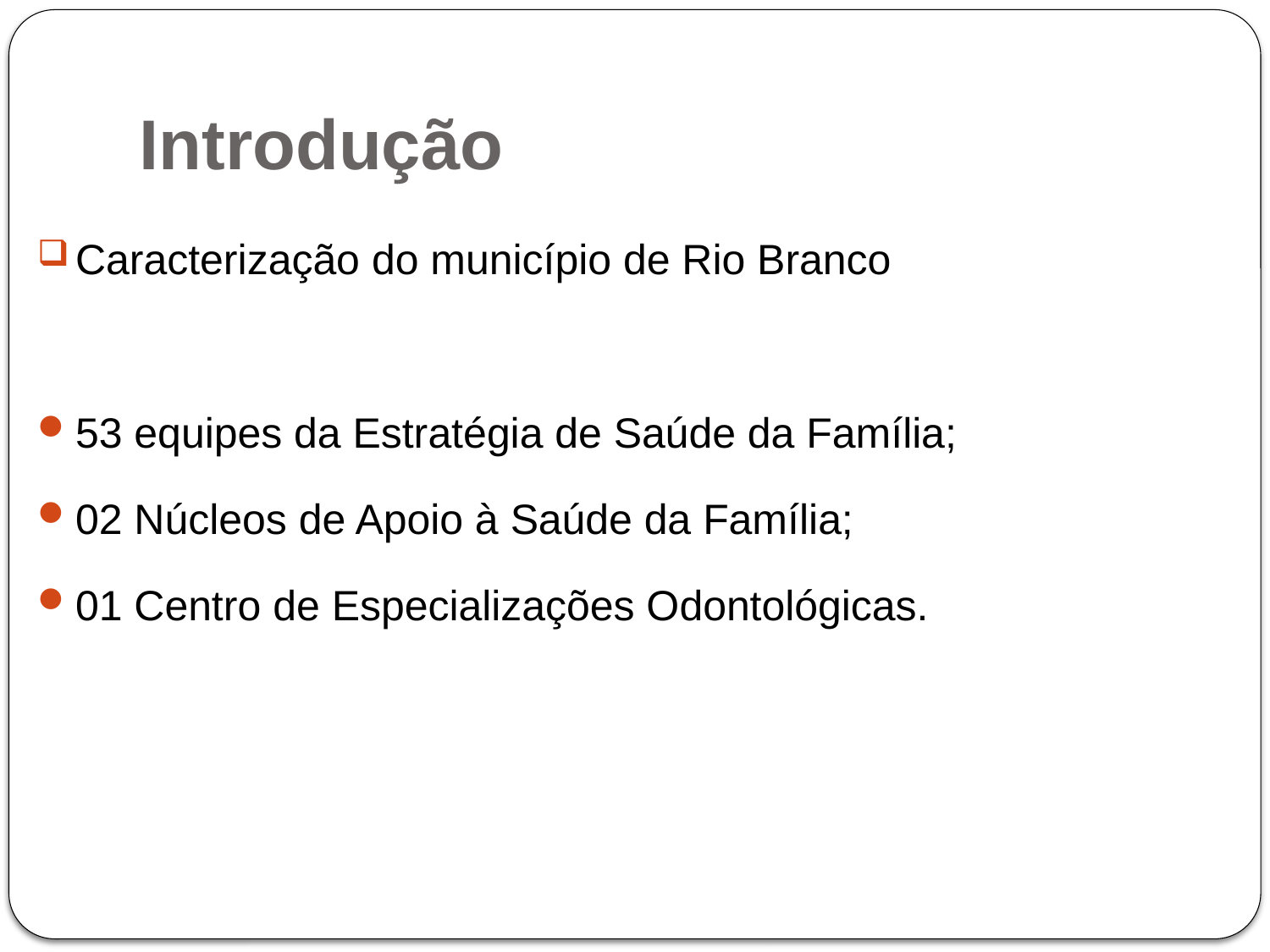

# Introdução
Caracterização do município de Rio Branco

53 equipes da Estratégia de Saúde da Família;
02 Núcleos de Apoio à Saúde da Família;
01 Centro de Especializações Odontológicas.